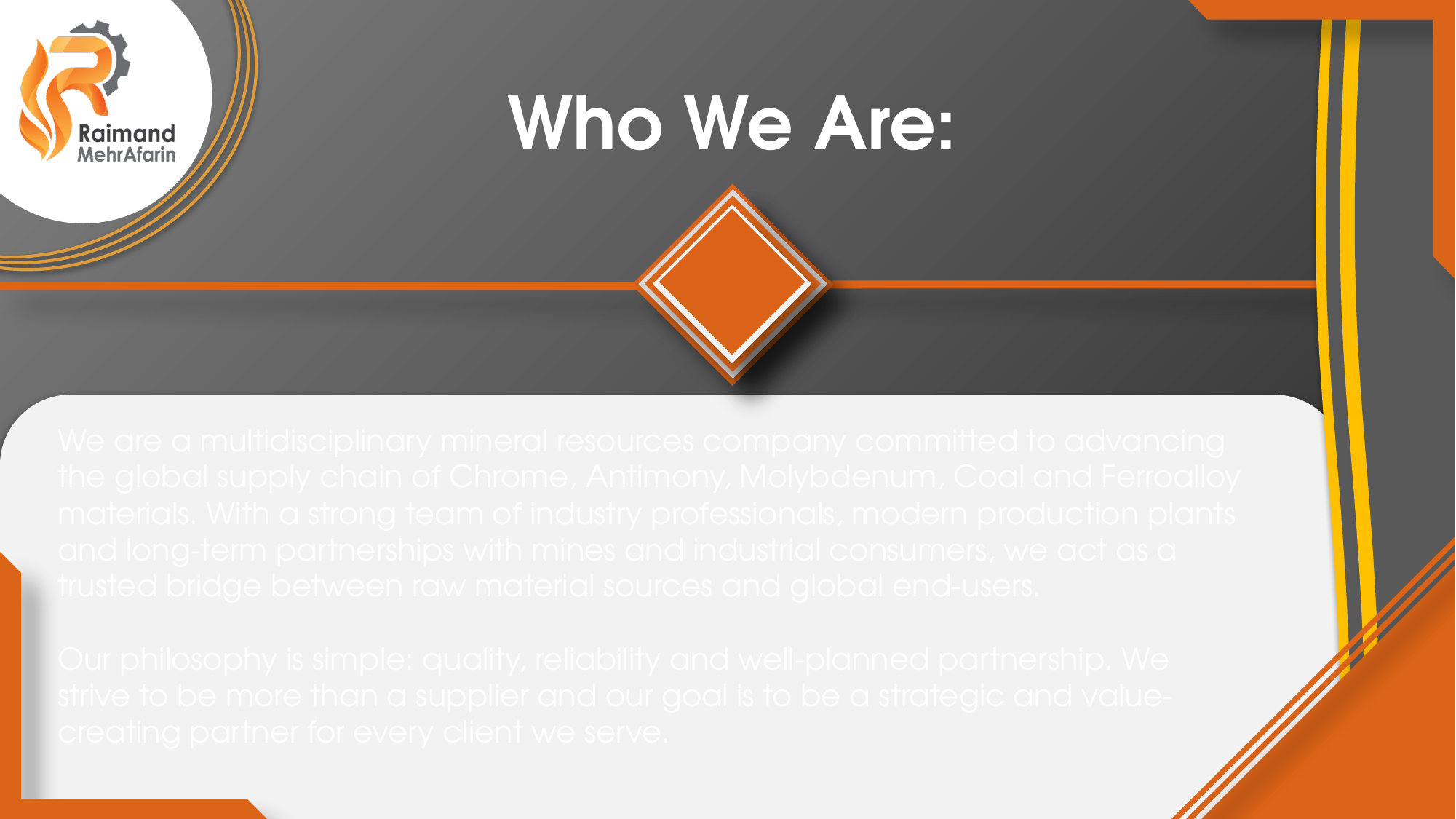

Who We Are:

We are a multidisciplinary mineral resources company committed to advancing the global supply chain of Chrome, Antimony, Molybdenum, Coal and Ferroalloy materials. With a strong team of industry professionals, modern production plants and long-term partnerships with mines and industrial consumers, we act as a trusted bridge between raw material sources and global end-users.

Our philosophy is simple: quality, reliability and well-planned partnership. We strive to be more than a supplier and our goal is to be a strategic and value-creating partner for every client we serve.